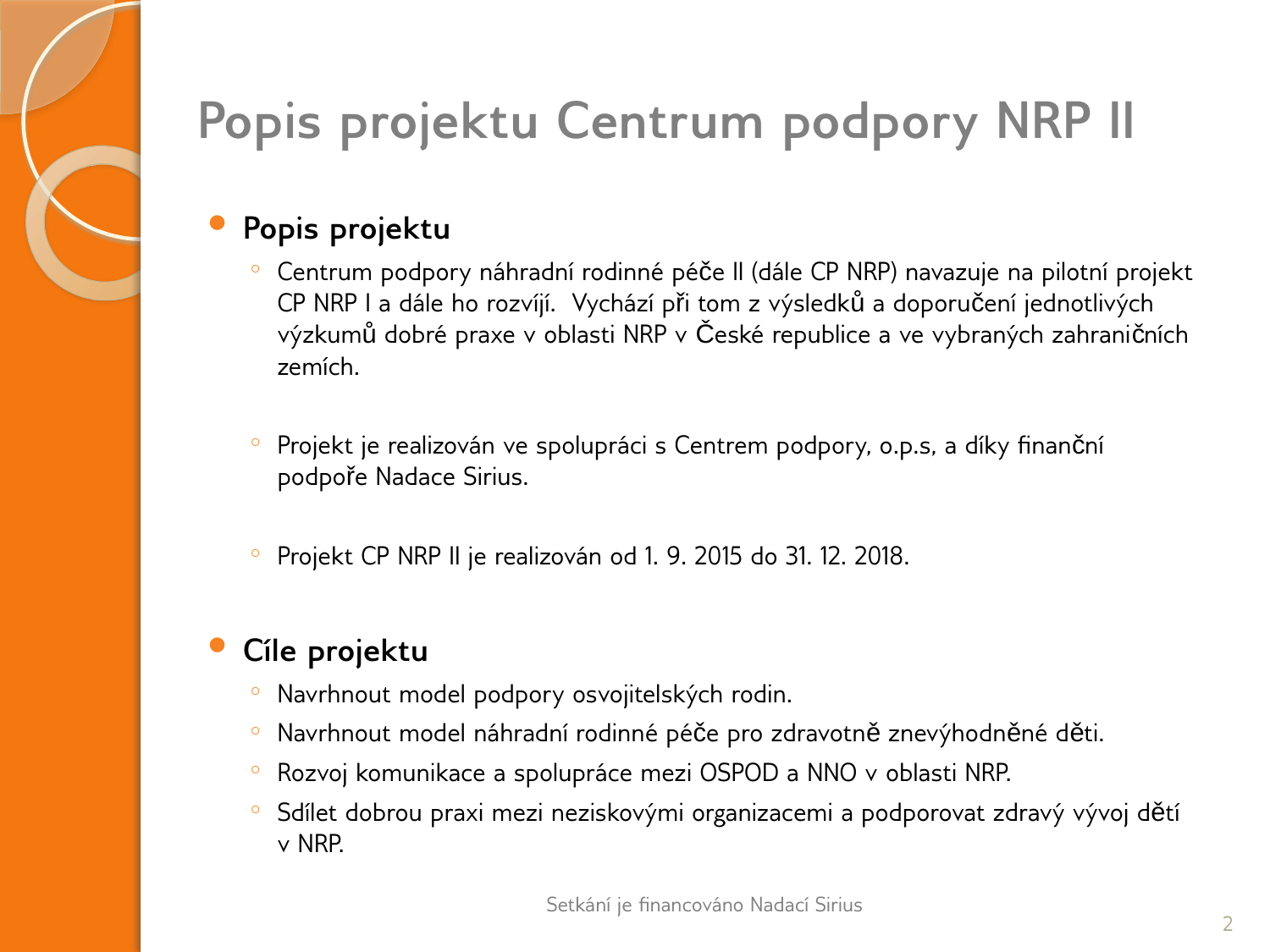

# Popis projektu Centrum podpory NRP II
Popis projektu
Centrum podpory náhradní rodinné péče II (dále CP NRP) navazuje na pilotní projekt CP NRP I a dále ho rozvíjí.  Vychází při tom z výsledků a doporučení jednotlivých výzkumů dobré praxe v oblasti NRP v České republice a ve vybraných zahraničních zemích.

Projekt je realizován ve spolupráci s Centrem podpory, o.p.s, a díky finanční podpoře Nadace Sirius.

Projekt CP NRP II je realizován od 1. 9. 2015 do 31. 12. 2018.

Cíle projektu
Navrhnout model podpory osvojitelských rodin.
Navrhnout model náhradní rodinné péče pro zdravotně znevýhodněné děti.
Rozvoj komunikace a spolupráce mezi OSPOD a NNO v oblasti NRP.
Sdílet dobrou praxi mezi neziskovými organizacemi a podporovat zdravý vývoj dětí v NRP.

Setkání je financováno Nadací Sirius
2